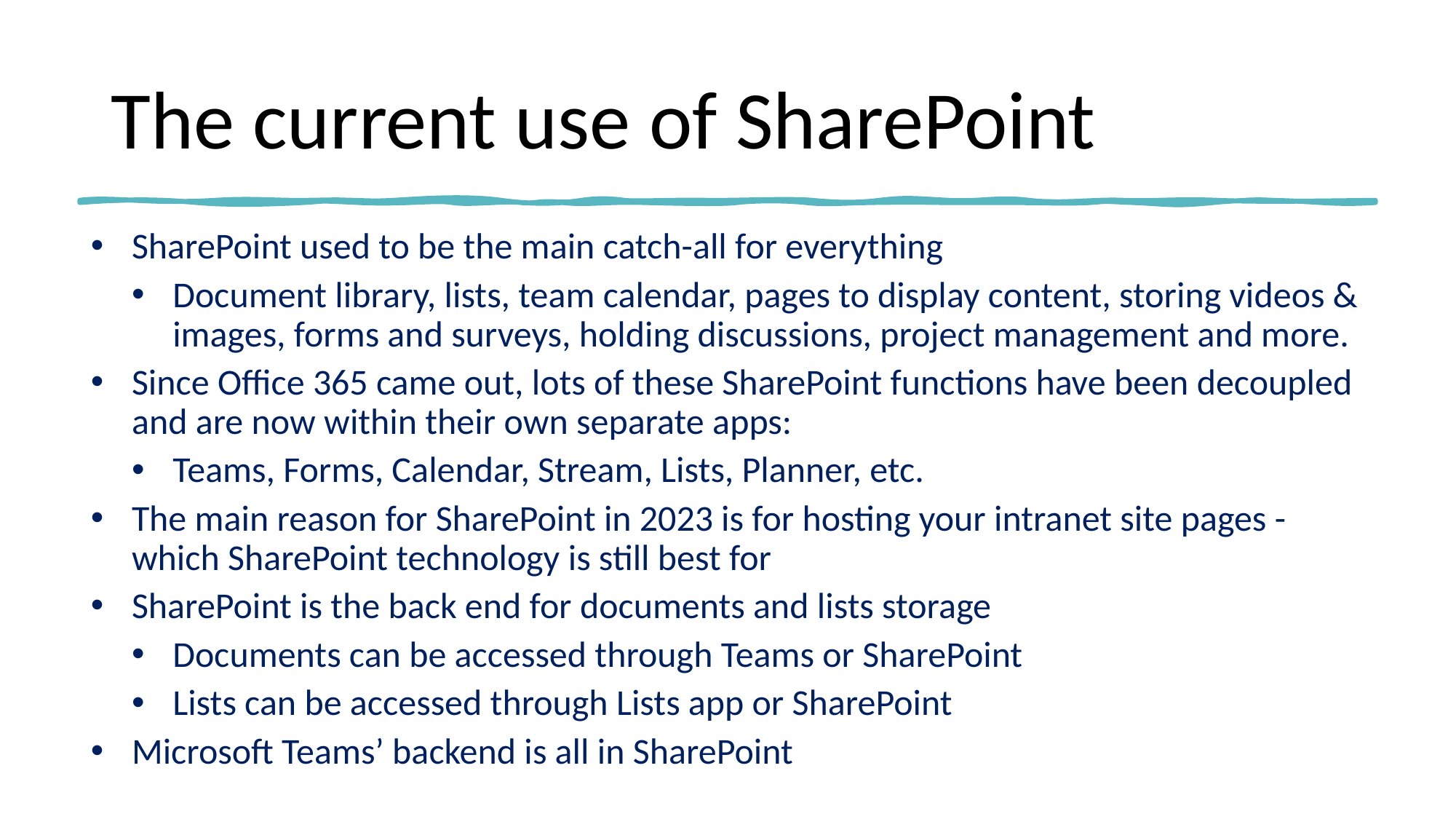

# The current use of SharePoint

SharePoint used to be the main catch-all for everything
Document library, lists, team calendar, pages to display content, storing videos & images, forms and surveys, holding discussions, project management and more.
Since Office 365 came out, lots of these SharePoint functions have been decoupled and are now within their own separate apps:
Teams, Forms, Calendar, Stream, Lists, Planner, etc.
The main reason for SharePoint in 2023 is for hosting your intranet site pages - which SharePoint technology is still best for
SharePoint is the back end for documents and lists storage
Documents can be accessed through Teams or SharePoint
Lists can be accessed through Lists app or SharePoint
Microsoft Teams’ backend is all in SharePoint